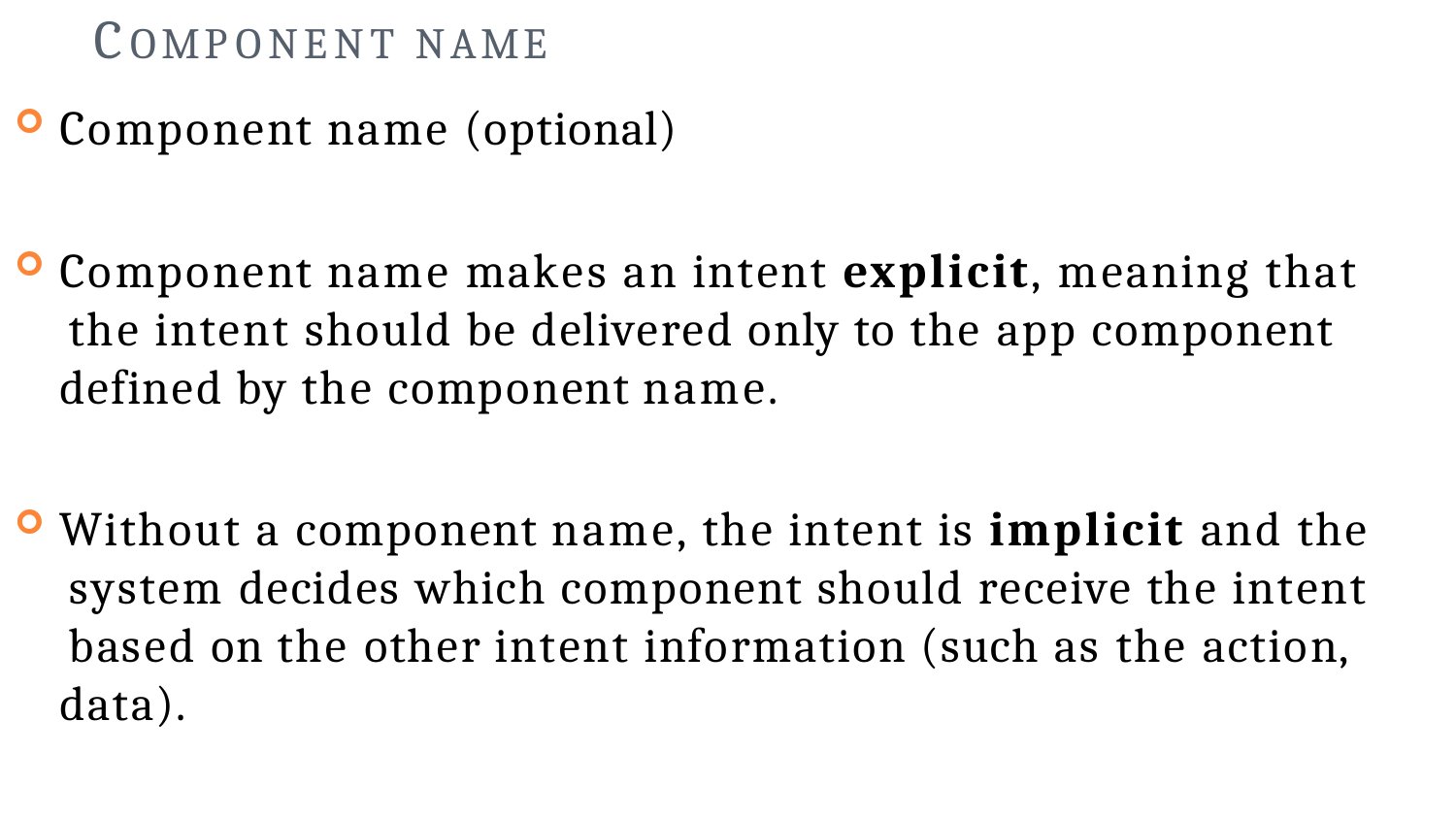

# COMPONENT NAME
Component name (optional)

Component name makes an intent explicit, meaning that  the intent should be delivered only to the app component  defined by the component name.

Without a component name, the intent is implicit and the  system decides which component should receive the intent  based on the other intent information (such as the action,  data).